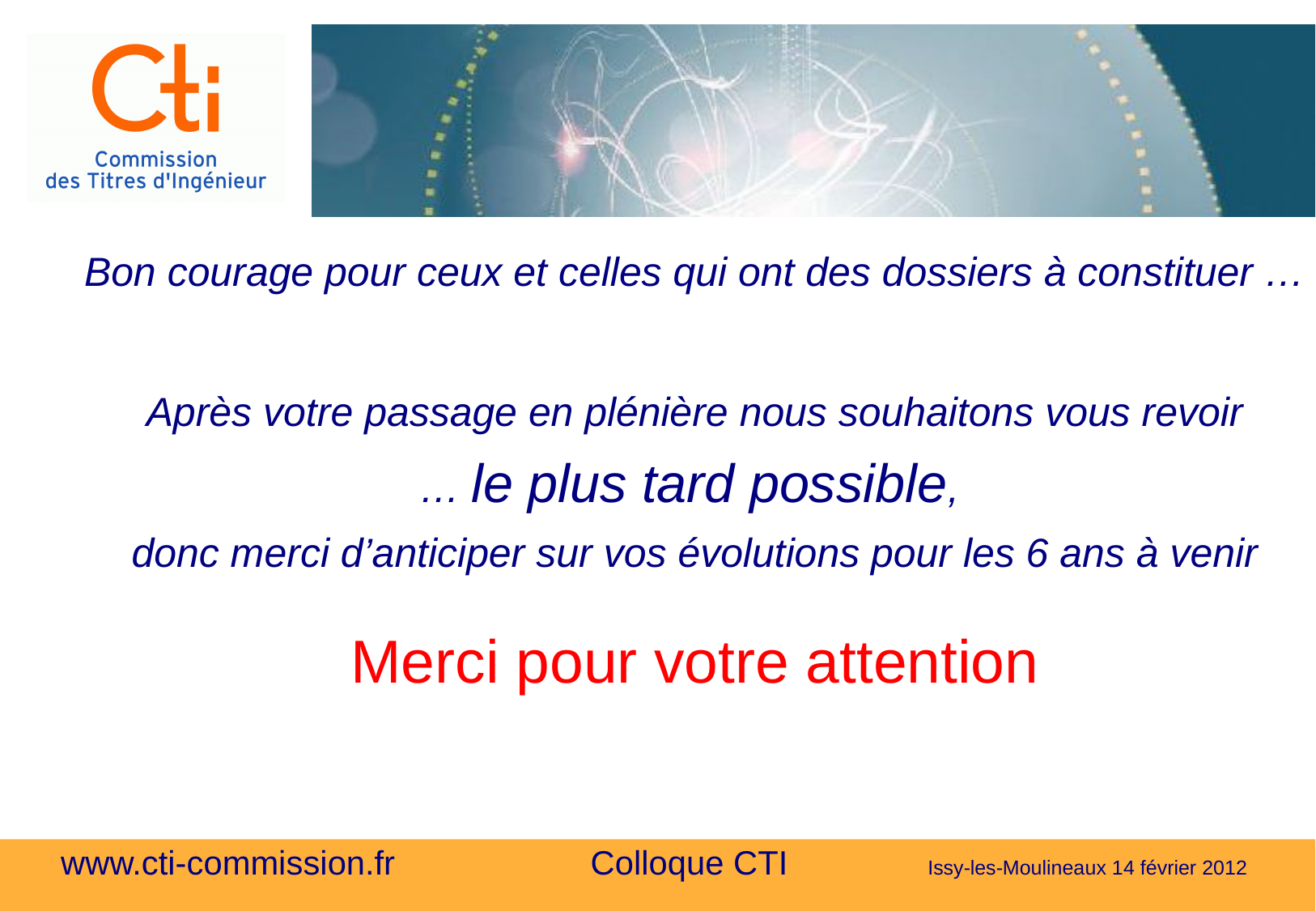

Bon courage pour ceux et celles qui ont des dossiers à constituer …

Après votre passage en plénière nous souhaitons vous revoir
… le plus tard possible,
donc merci d’anticiper sur vos évolutions pour les 6 ans à venir

Merci pour votre attention